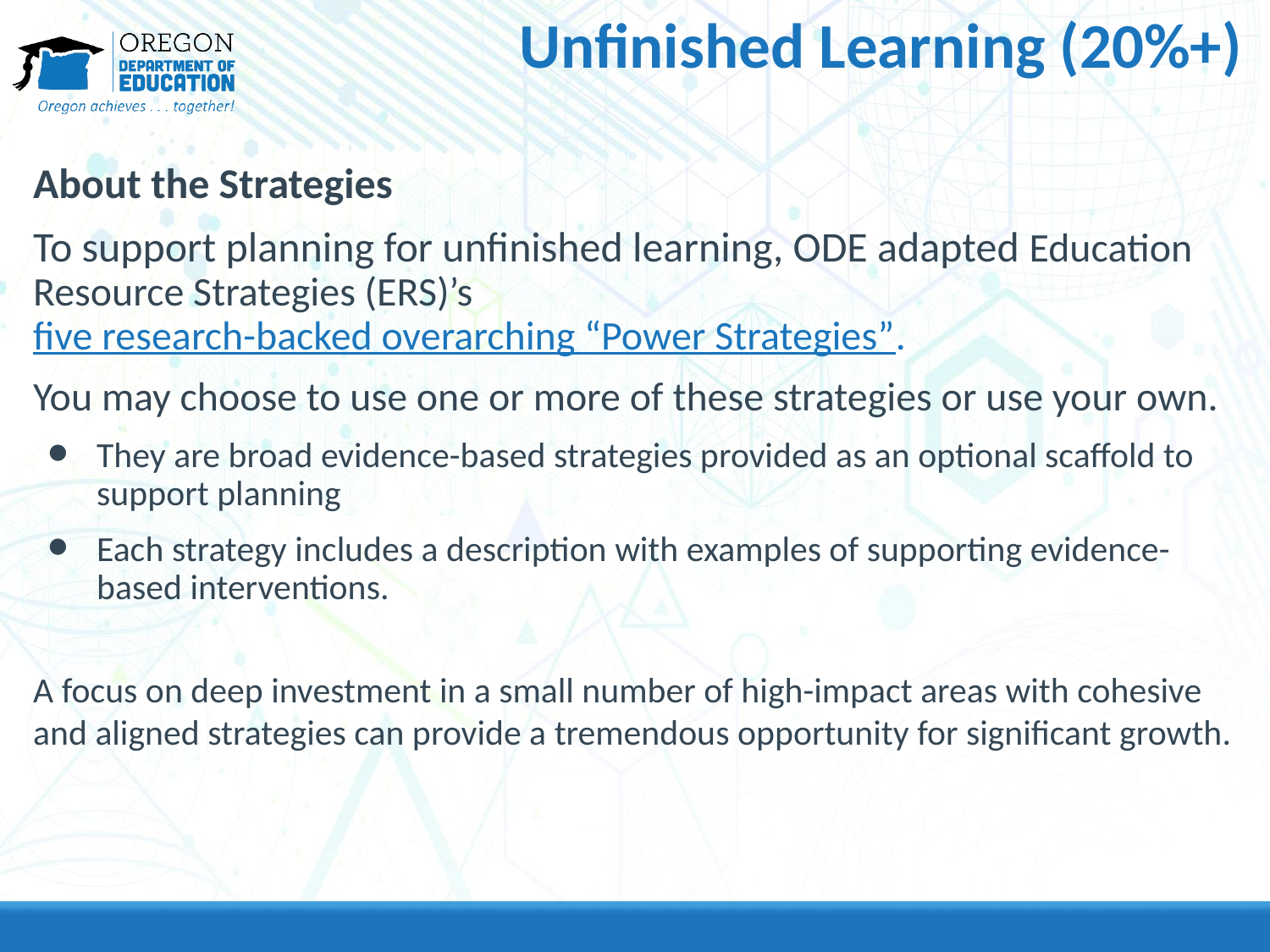

# Unfinished Learning (20%+)
About the Strategies
To support planning for unfinished learning, ODE adapted Education Resource Strategies (ERS)’s five research-backed overarching “Power Strategies”.
You may choose to use one or more of these strategies or use your own.
They are broad evidence-based strategies provided as an optional scaffold to support planning
Each strategy includes a description with examples of supporting evidence-based interventions.

A focus on deep investment in a small number of high-impact areas with cohesive and aligned strategies can provide a tremendous opportunity for significant growth.